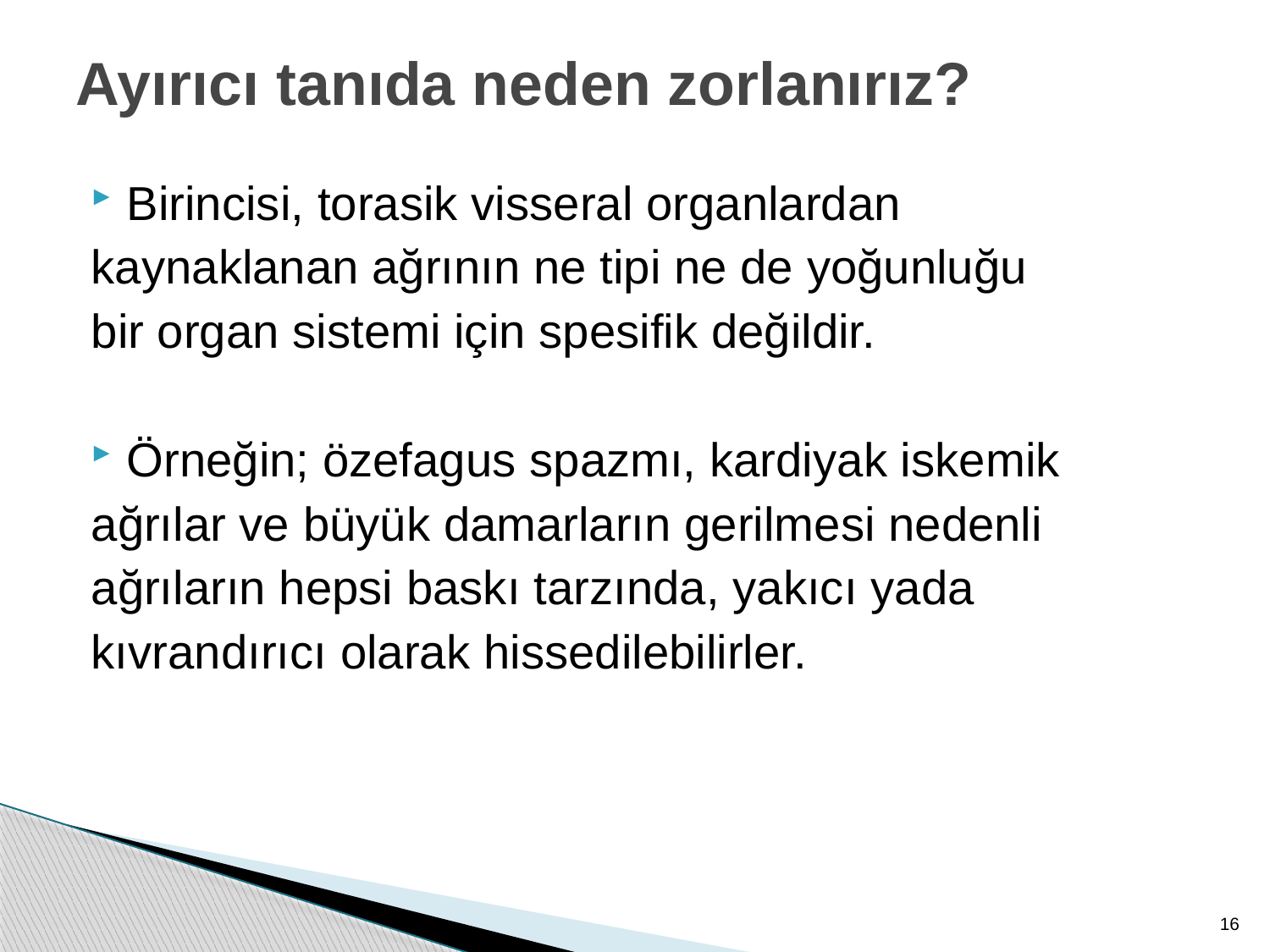

# Ayırıcı tanıda neden zorlanırız?
Birincisi, torasik visseral organlardan
kaynaklanan ağrının ne tipi ne de yoğunluğu
bir organ sistemi için spesifik değildir.

Örneğin; özefagus spazmı, kardiyak iskemik
ağrılar ve büyük damarların gerilmesi nedenli
ağrıların hepsi baskı tarzında, yakıcı yada
kıvrandırıcı olarak hissedilebilirler.
16